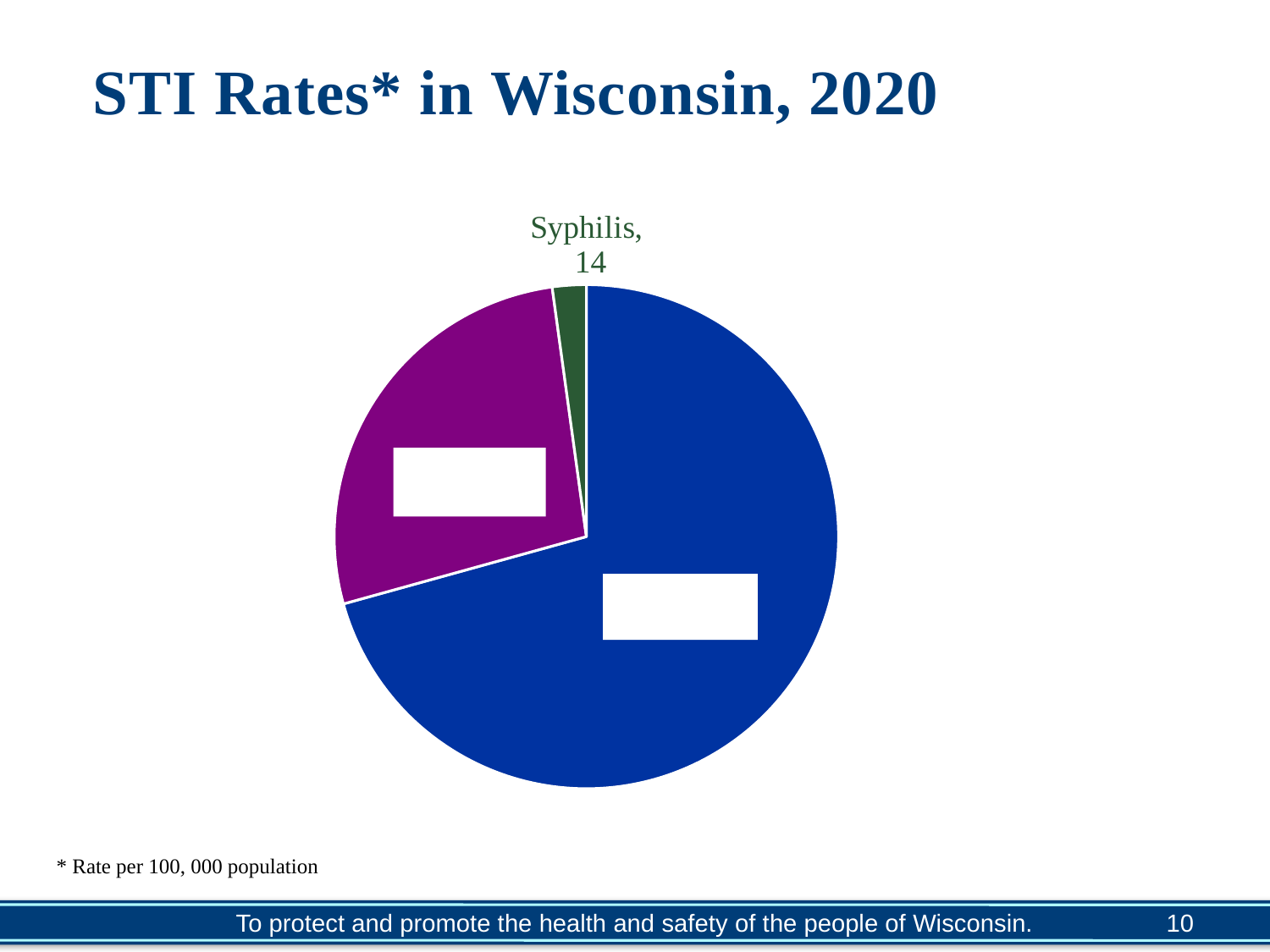

# STI Rates* in Wisconsin, 2020

### Chart

| Category |  |
|---|---|
| Chlamydia | 456.0 |
| Gonorrhea | 175.0 |
| Syphilis* | 14.0 |
* Rate per 100, 000 population
10